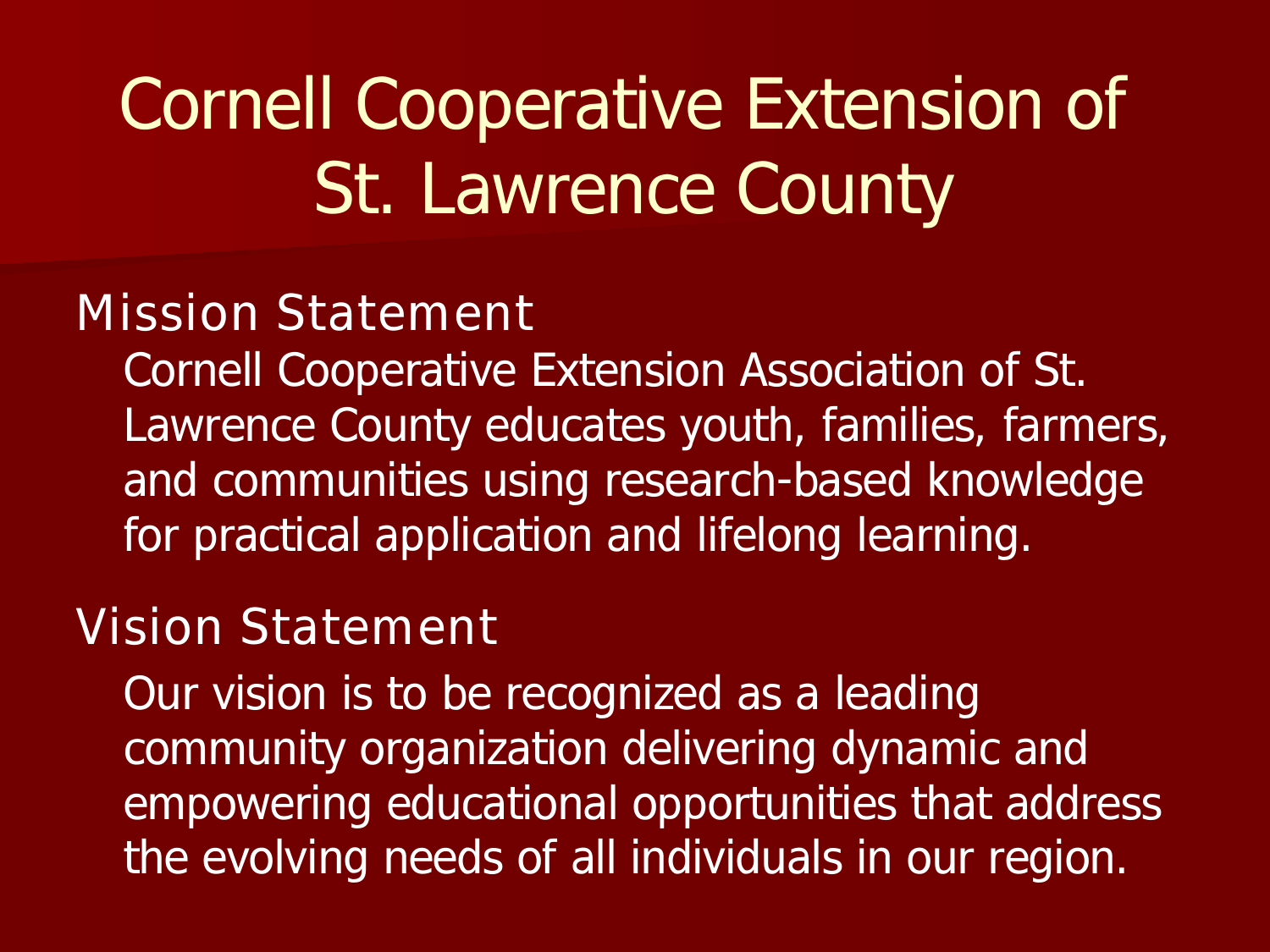

# Cornell Cooperative Extension of St. Lawrence County
Mission Statement
Cornell Cooperative Extension Association of St. Lawrence County educates youth, families, farmers, and communities using research-based knowledge for practical application and lifelong learning.

Vision Statement
	Our vision is to be recognized as a leading community organization delivering dynamic and empowering educational opportunities that address the evolving needs of all individuals in our region.